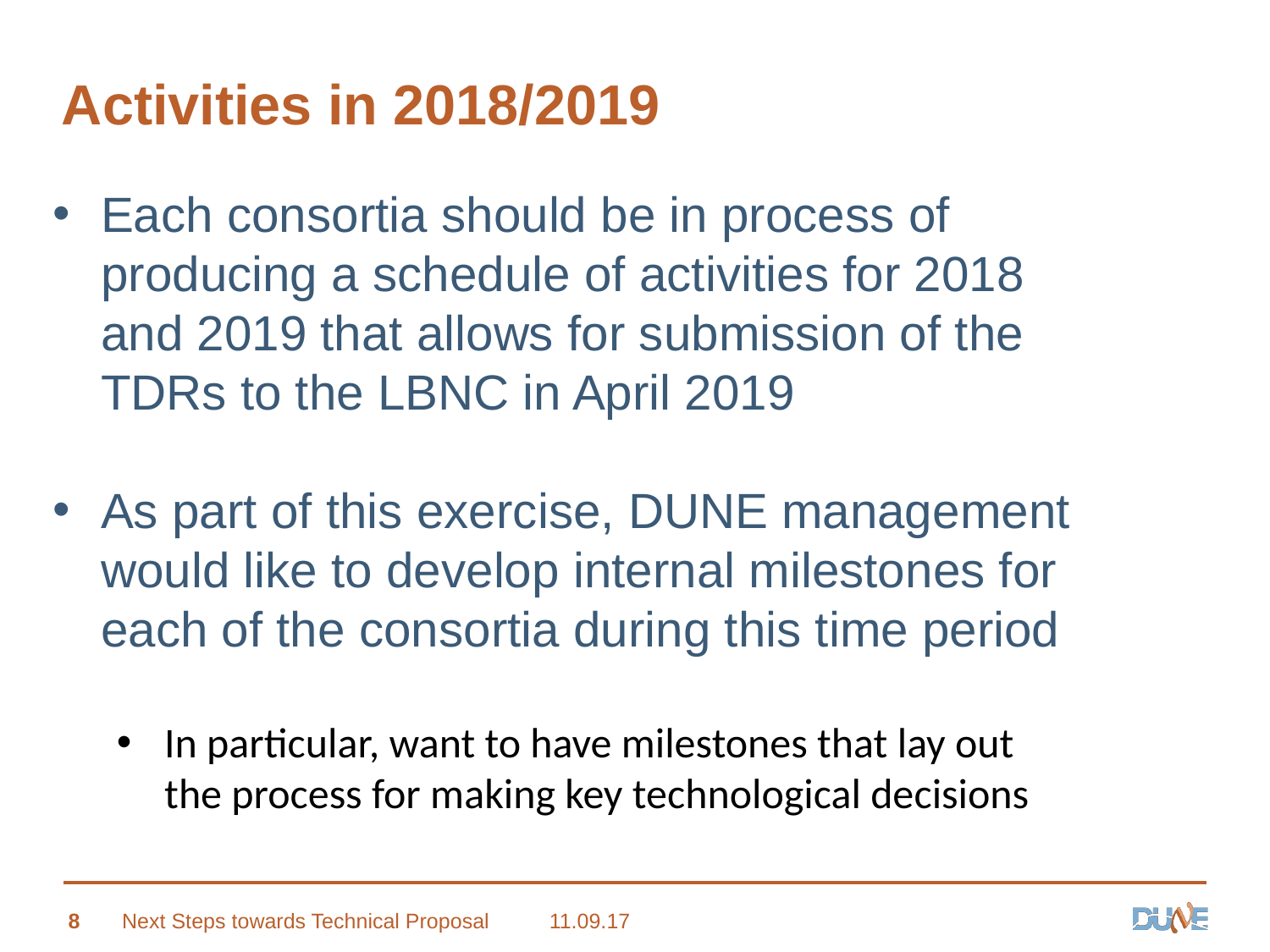

# Activities in 2018/2019
Each consortia should be in process of producing a schedule of activities for 2018 and 2019 that allows for submission of the TDRs to the LBNC in April 2019

As part of this exercise, DUNE management would like to develop internal milestones for each of the consortia during this time period

In particular, want to have milestones that lay out the process for making key technological decisions
8
Next Steps towards Technical Proposal
11.09.17